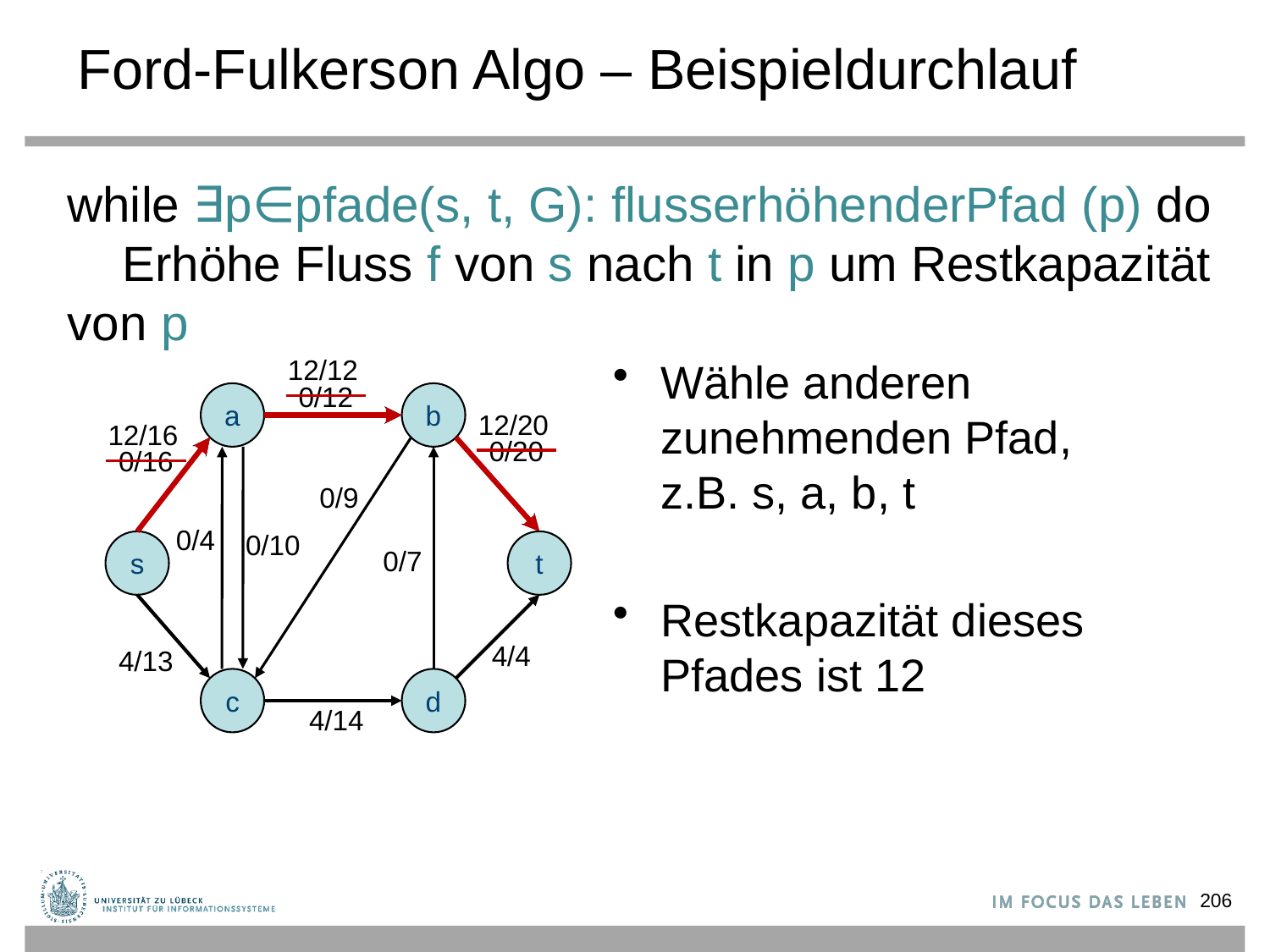

# Ford-Fulkerson Algo – Beispieldurchlauf
while ∃p∈pfade(s, t, G): flusserhöhenderPfad (p) do
    Erhöhe Fluss f von s nach t in p um Restkapazität von p
12/12
Wähle anderen zunehmenden Pfad, z.B. s, a, b, t

Restkapazität dieses Pfades ist 12
0/12
a
b
12/20
12/16
0/20
0/16
0/9
0/4
0/10
s
t
0/7
4/4
4/13
c
d
4/14
206